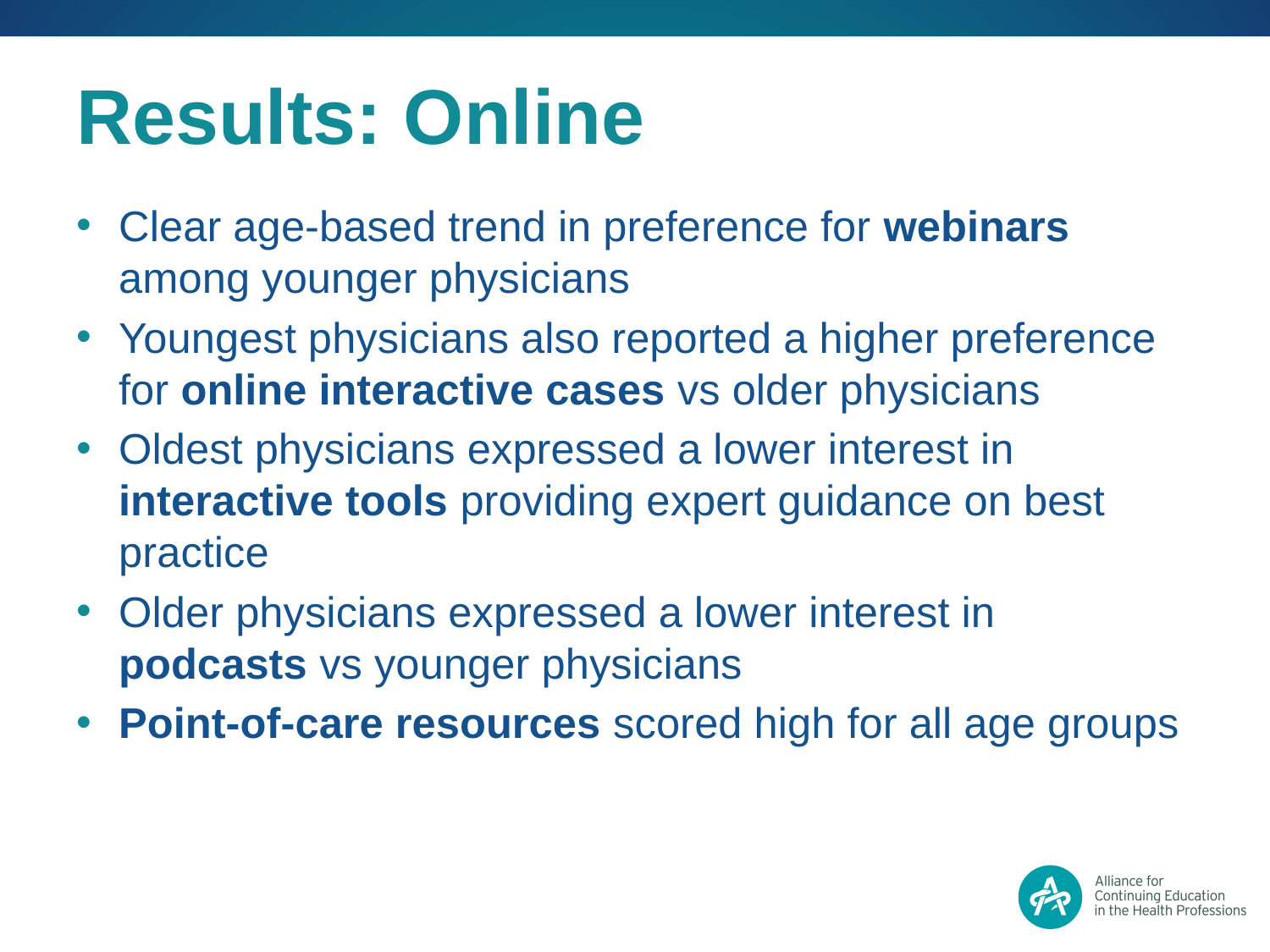

# Results: Online
Clear age-based trend in preference for webinars among younger physicians
Youngest physicians also reported a higher preference for online interactive cases vs older physicians
Oldest physicians expressed a lower interest in interactive tools providing expert guidance on best practice
Older physicians expressed a lower interest in podcasts vs younger physicians
Point-of-care resources scored high for all age groups